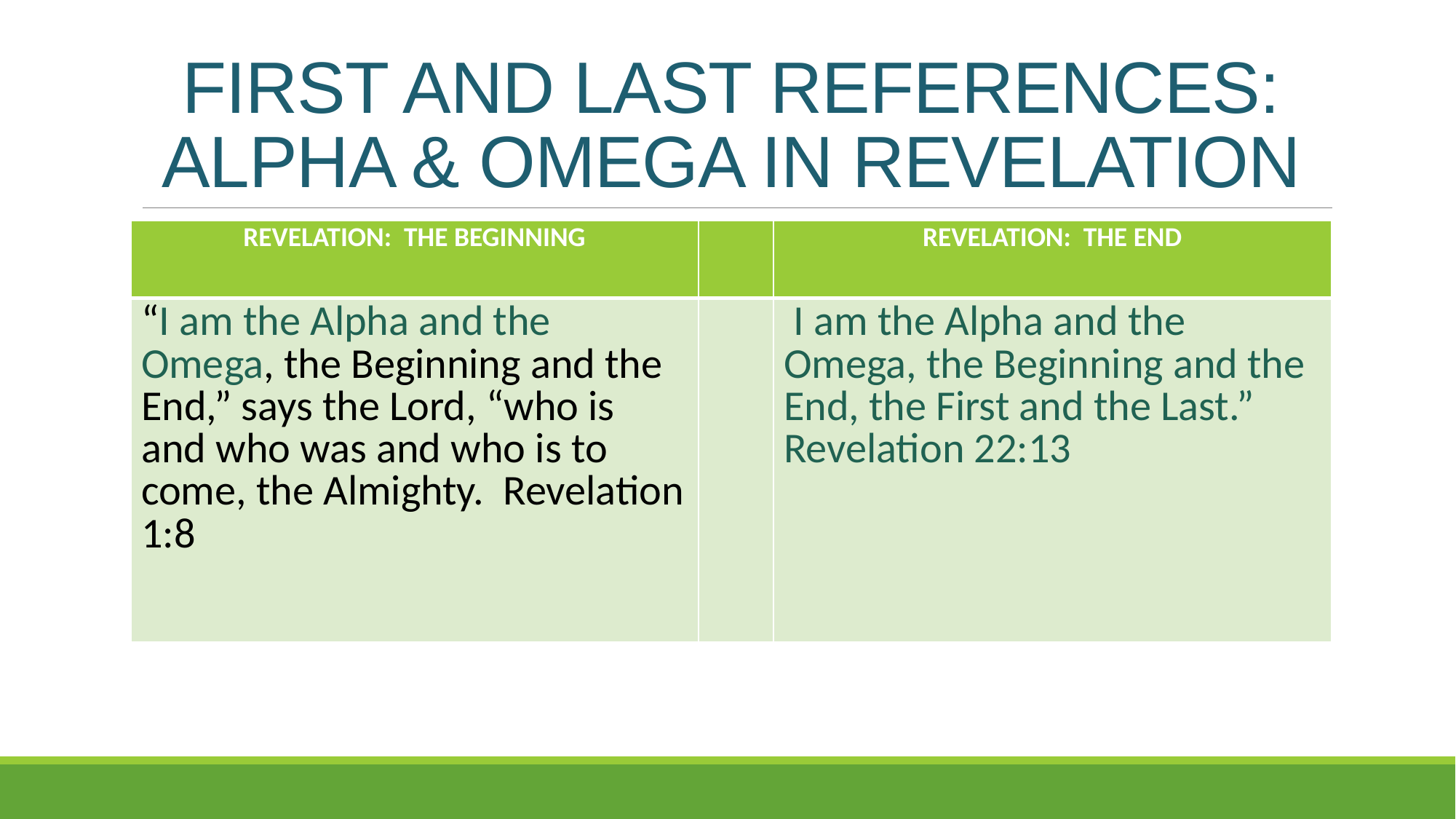

# FIRST AND LAST REFERENCES: ALPHA & OMEGA IN REVELATION
| REVELATION: THE BEGINNING |  | REVELATION: THE END |
| --- | --- | --- |
| “I am the Alpha and the Omega, the Beginning and the End,” says the Lord, “who is and who was and who is to come, the Almighty. Revelation 1:8 |  | I am the Alpha and the Omega, the Beginning and the End, the First and the Last.” Revelation 22:13 |